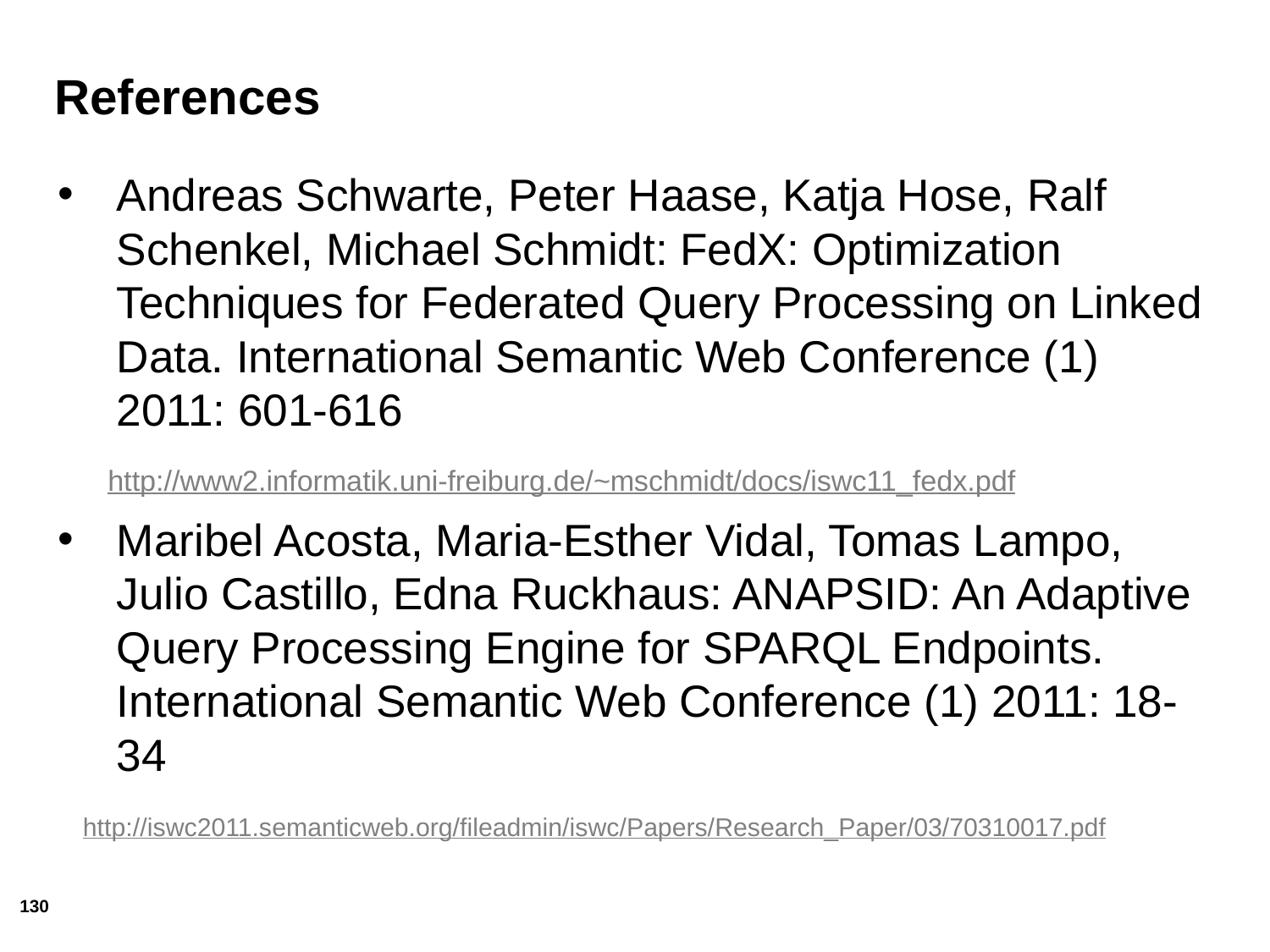

# References
Andreas Schwarte, Peter Haase, Katja Hose, Ralf Schenkel, Michael Schmidt: FedX: Optimization Techniques for Federated Query Processing on Linked Data. International Semantic Web Conference (1) 2011: 601-616
    http://www2.informatik.uni-freiburg.de/~mschmidt/docs/iswc11_fedx.pdf
Maribel Acosta, Maria-Esther Vidal, Tomas Lampo, Julio Castillo, Edna Ruckhaus: ANAPSID: An Adaptive Query Processing Engine for SPARQL Endpoints. International Semantic Web Conference (1) 2011: 18-34
  http://iswc2011.semanticweb.org/fileadmin/iswc/Papers/Research_Paper/03/70310017.pdf